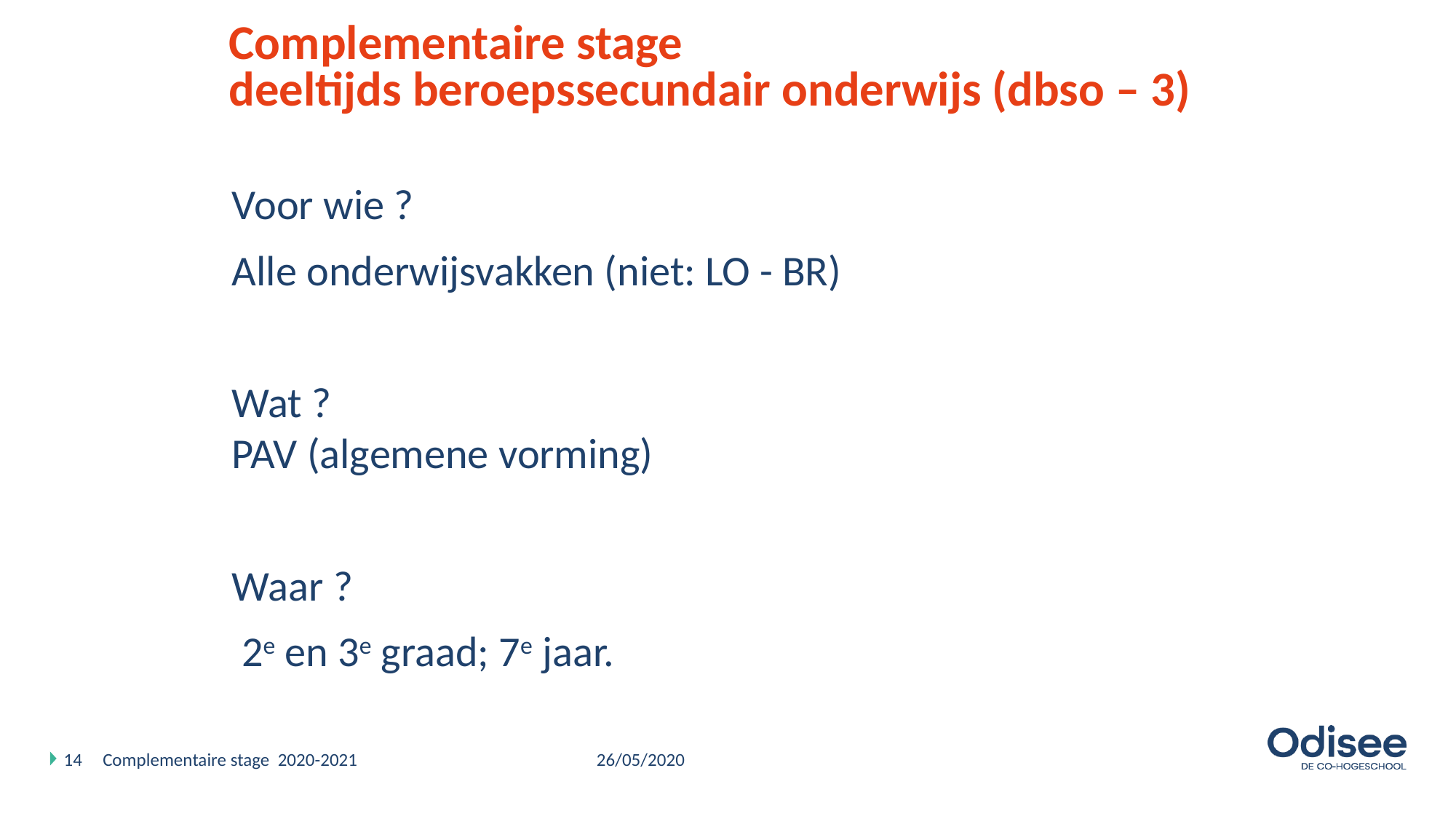

# Complementaire stage deeltijds beroepssecundair onderwijs (dbso – 3)
Voor wie ?
Alle onderwijsvakken (niet: LO - BR)

Wat ?
PAV (algemene vorming)

Waar ?
 2e en 3e graad; 7e jaar.

26/05/2020
14
Complementaire stage  2020-2021